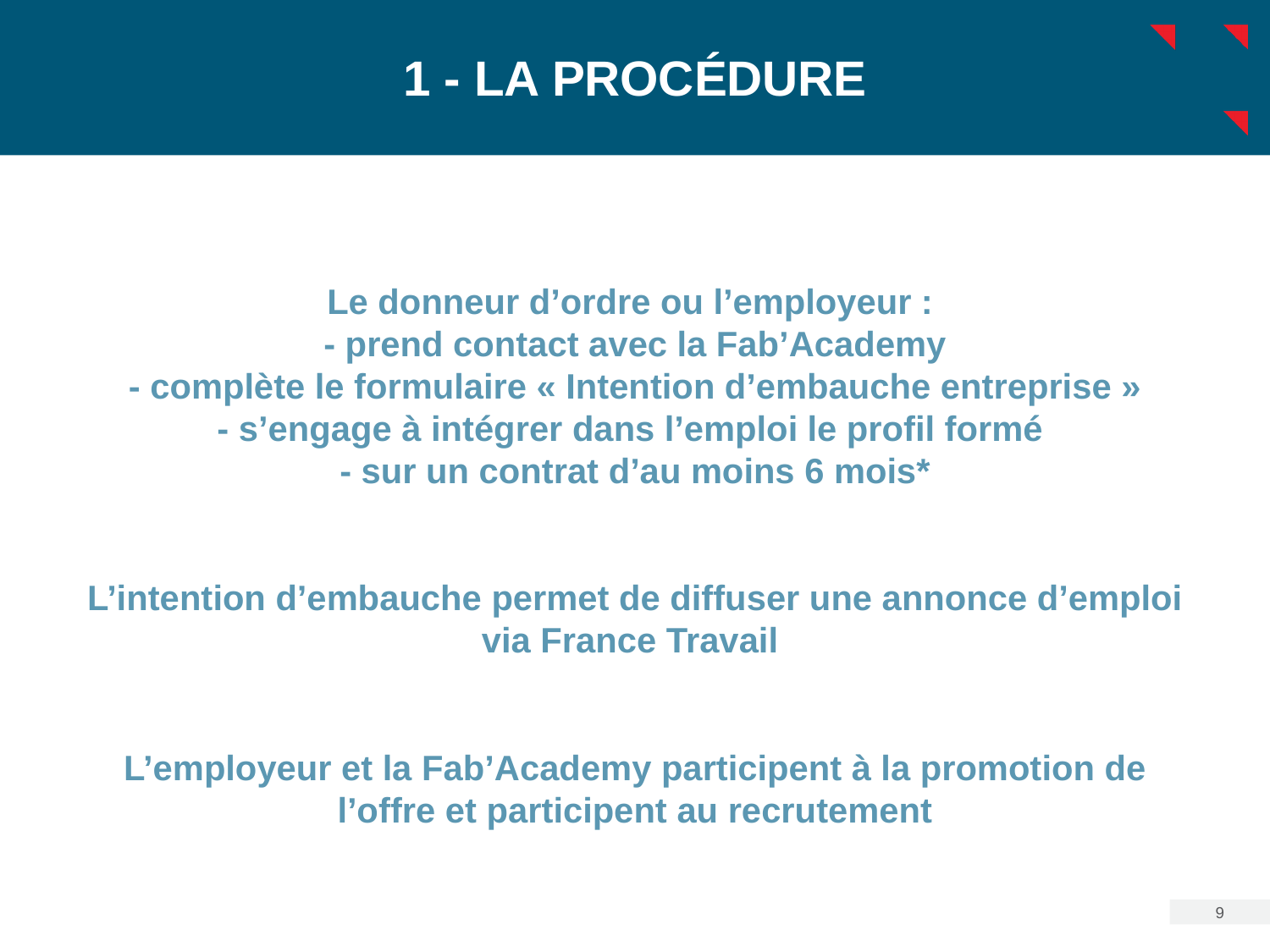

# 1 - La procédure
Le donneur d’ordre ou l’employeur :
- prend contact avec la Fab’Academy
 - complète le formulaire « Intention d’embauche entreprise »
- s’engage à intégrer dans l’emploi le profil formé
- sur un contrat d’au moins 6 mois*

L’intention d’embauche permet de diffuser une annonce d’emploi via France Travail

L’employeur et la Fab’Academy participent à la promotion de l’offre et participent au recrutement